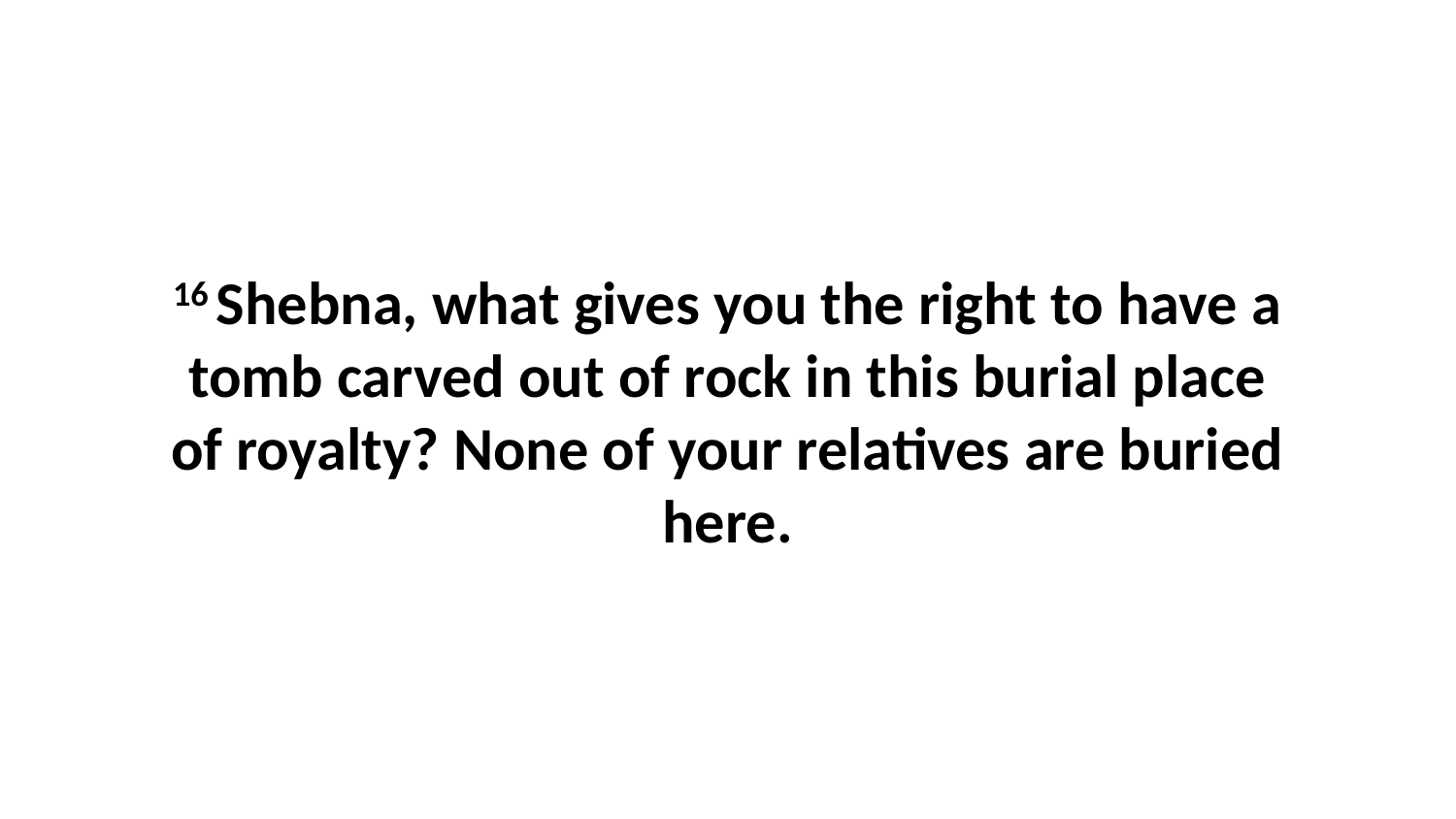

16 Shebna, what gives you the right to have a tomb carved out of rock in this burial place of royalty? None of your relatives are buried here.